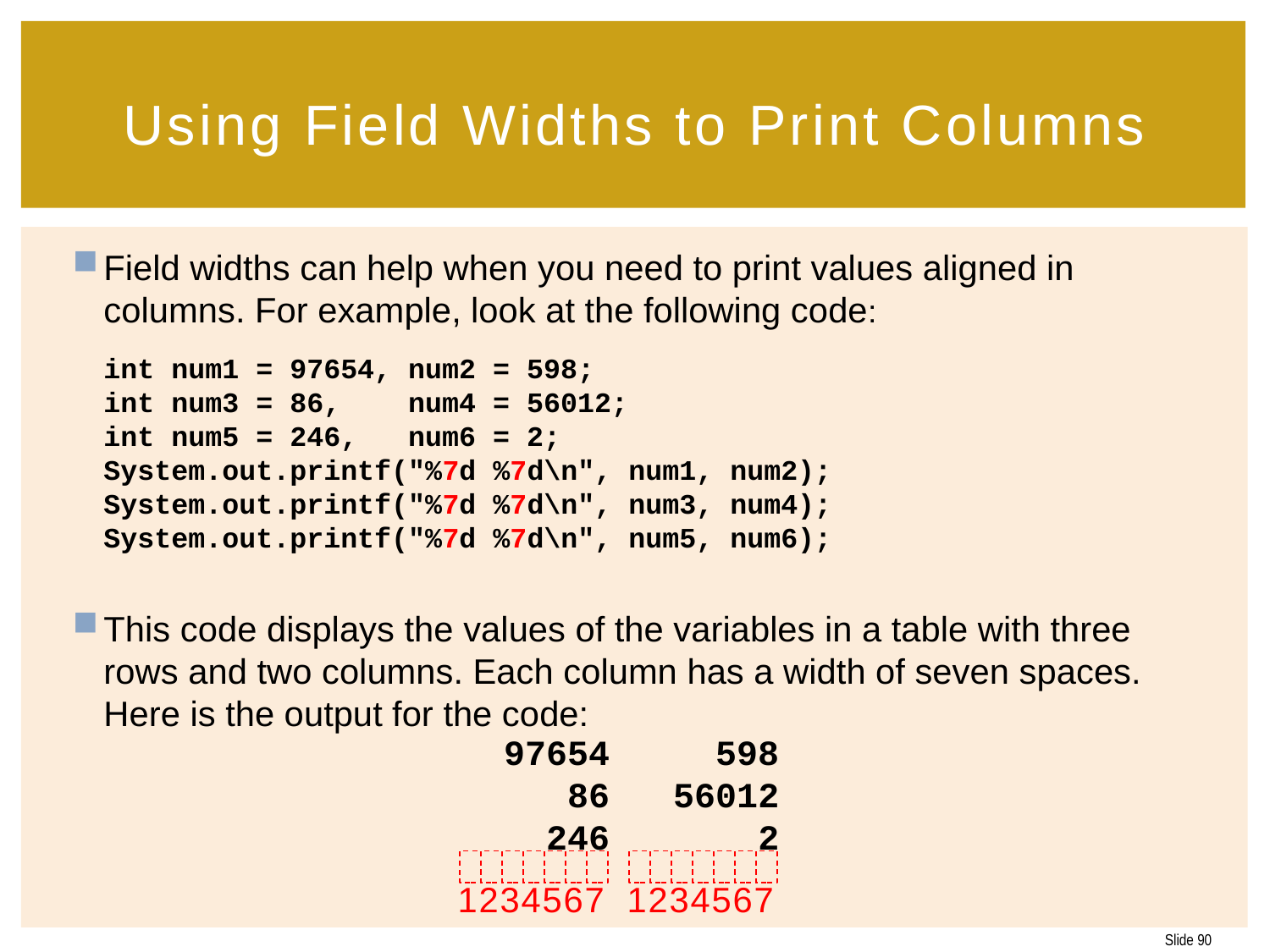

# Using Field Widths to Print Columns
Field widths can help when you need to print values aligned in columns. For example, look at the following code:
	int num1 = 97654, num2 = 598;
int num3 = 86,    num4 = 56012;
int num5 = 246,   num6 = 2;
System.out.printf("%7d %7d\n", num1, num2);
System.out.printf("%7d %7d\n", num3, num4);
System.out.printf("%7d %7d\n", num5, num6);

This code displays the values of the variables in a table with three rows and two columns. Each column has a width of seven spaces. Here is the output for the code:
   97654     598
      86   56012
     246       2

1
2
3
4
5
6
7
1
2
3
4
5
6
7